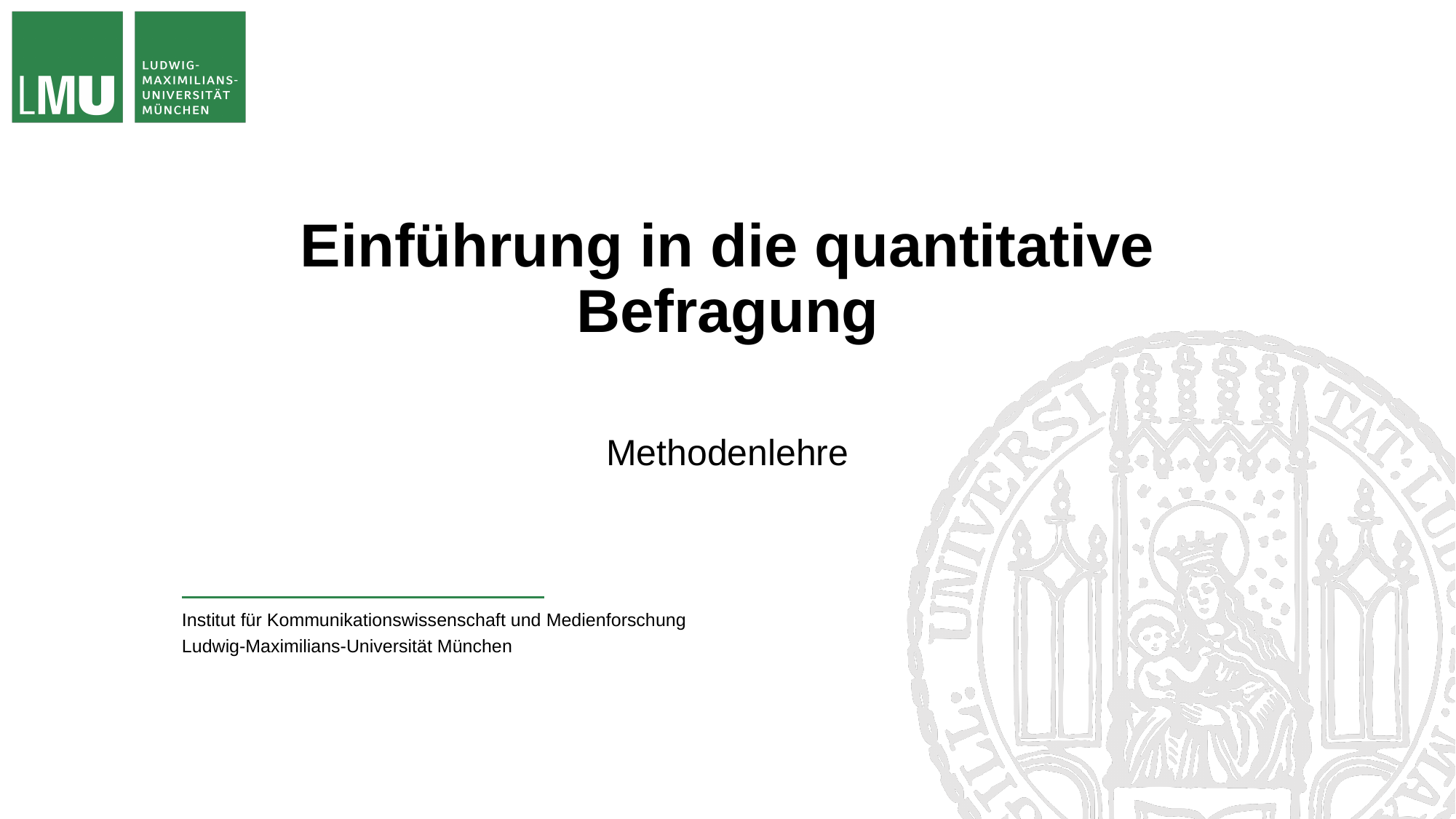

# Einführung in die quantitative Befragung
Methodenlehre
Institut für Kommunikationswissenschaft und Medienforschung
Ludwig-Maximilians-Universität München